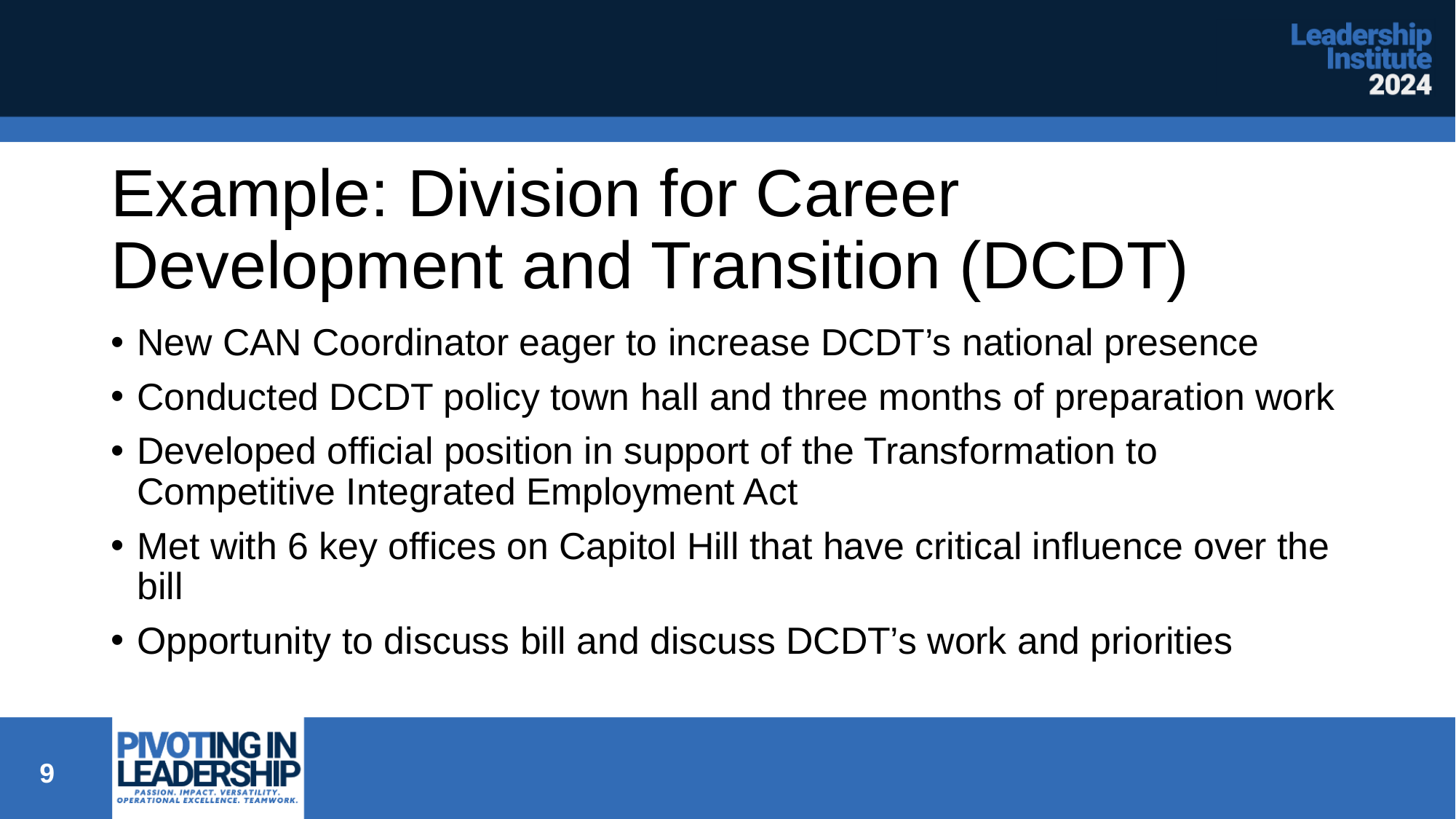

# Example: Division for Career Development and Transition (DCDT)
New CAN Coordinator eager to increase DCDT’s national presence
Conducted DCDT policy town hall and three months of preparation work
Developed official position in support of the Transformation to Competitive Integrated Employment Act
Met with 6 key offices on Capitol Hill that have critical influence over the bill
Opportunity to discuss bill and discuss DCDT’s work and priorities